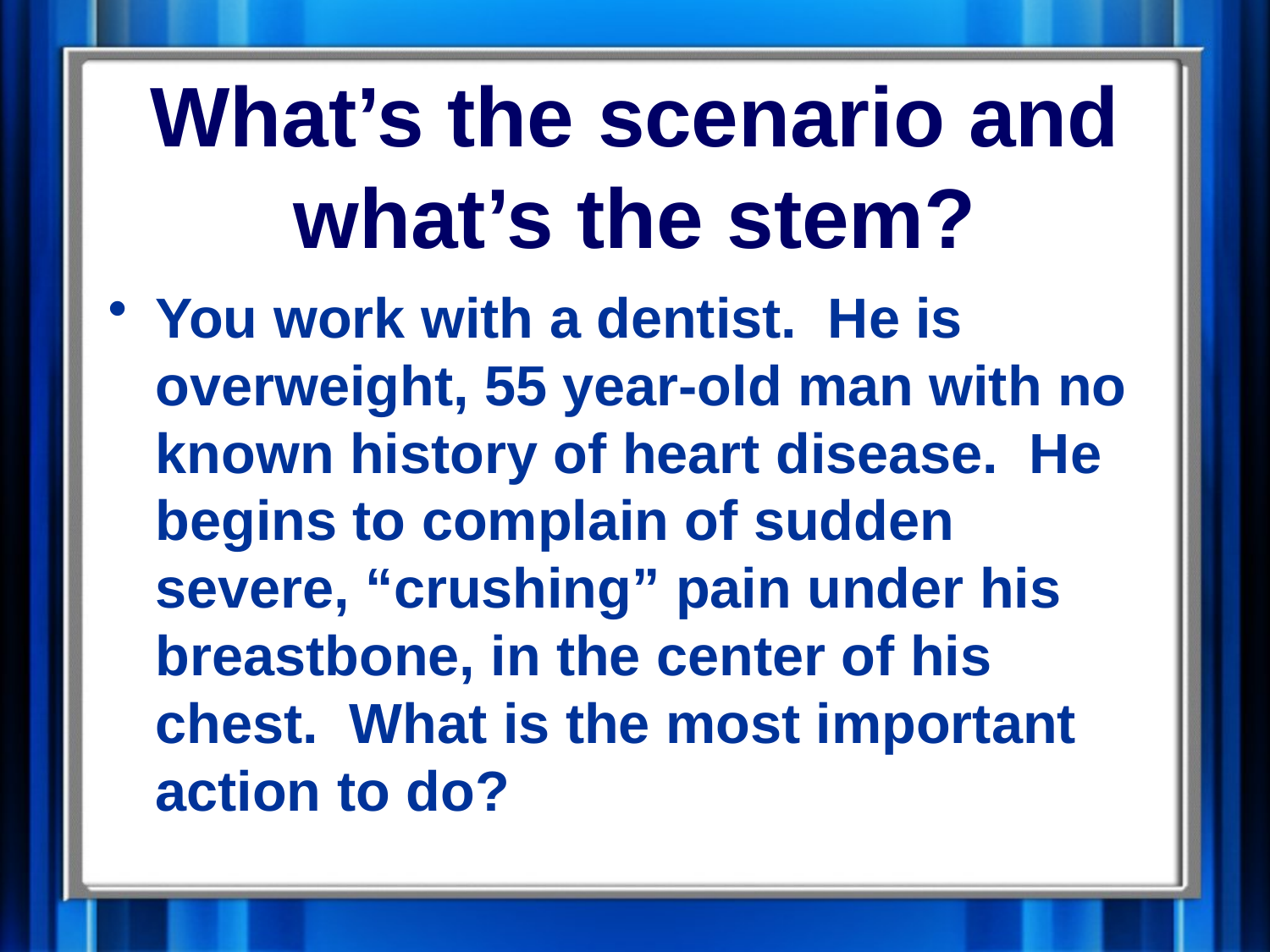

# What’s the scenario and what’s the stem?
You work with a dentist.  He is overweight, 55 year-old man with no known history of heart disease.  He begins to complain of sudden severe, “crushing” pain under his breastbone, in the center of his chest.  What is the most important action to do?